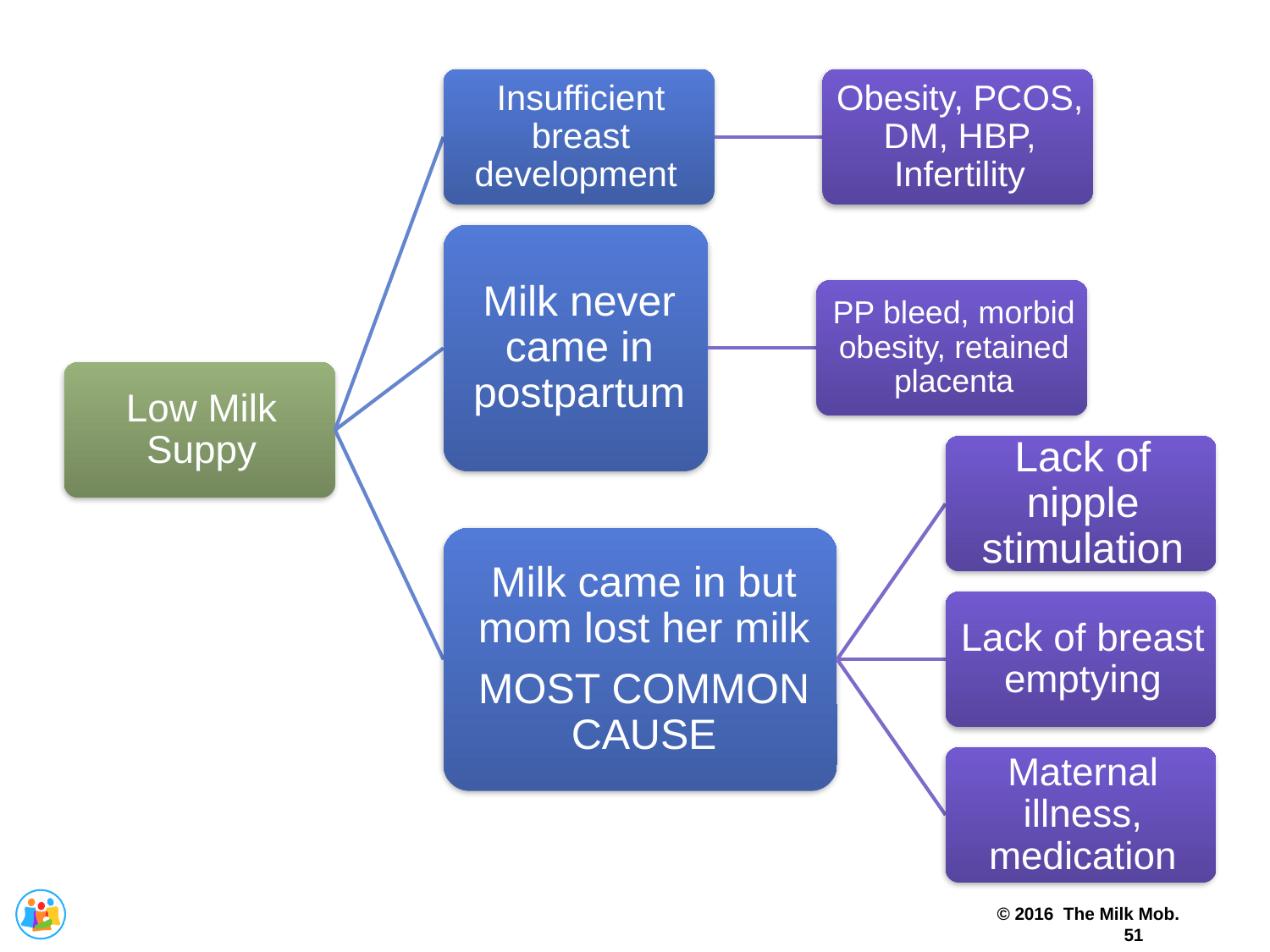

Low Milk Suppy

Insufficient breast development

Obesity, PCOS, DM, HBP, Infertility

Milk never came in postpartum

PP bleed, morbid obesity, retained placenta

Milk came in but mom lost her milk
MOST COMMON CAUSE

Lack of nipple stimulation

Lack of breast emptying

Maternal illness, medication